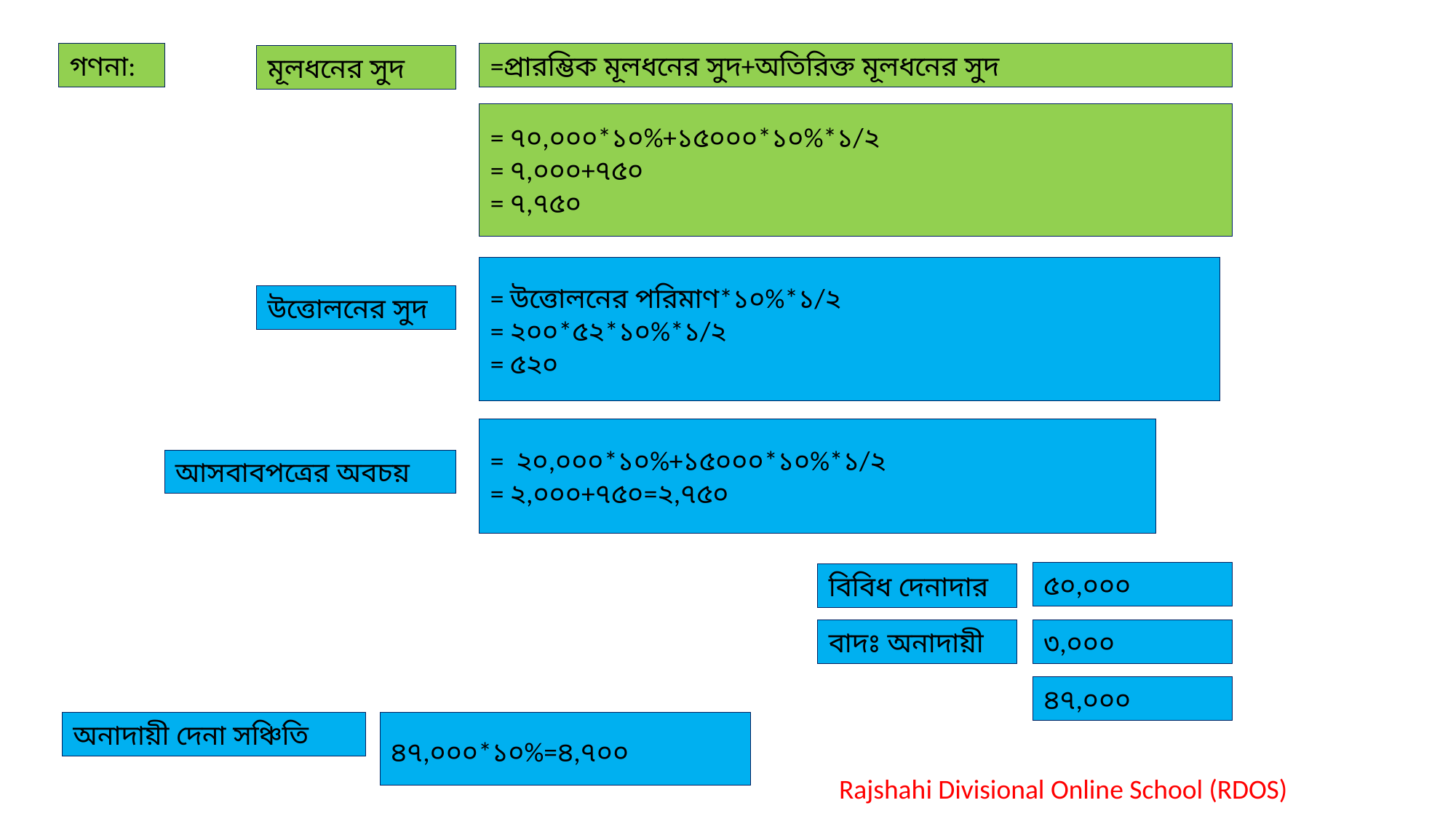

গণনা:
=প্রারম্ভিক মূলধনের সুদ+অতিরিক্ত মূলধনের সুদ
মূলধনের সুদ

= ৭০,০০০*১০%+১৫০০০*১০%*১/২
= ৭,০০০+৭৫০
= ৭,৭৫০

= উত্তোলনের পরিমাণ*১০%*১/২
= ২০০*৫২*১০%*১/২
= ৫২০

উত্তোলনের সুদ

=  ২০,০০০*১০%+১৫০০০*১০%*১/২
= ২,০০০+৭৫০=২,৭৫০

আসবাবপত্রের অবচয়
৫০,০০০
বিবিধ দেনাদার
বাদঃ অনাদায়ী
৩,০০০
৪৭,০০০
অনাদায়ী দেনা সঞ্চিতি

৪৭,০০০*১০%=৪,৭০০

Rajshahi Divisional Online School (RDOS)